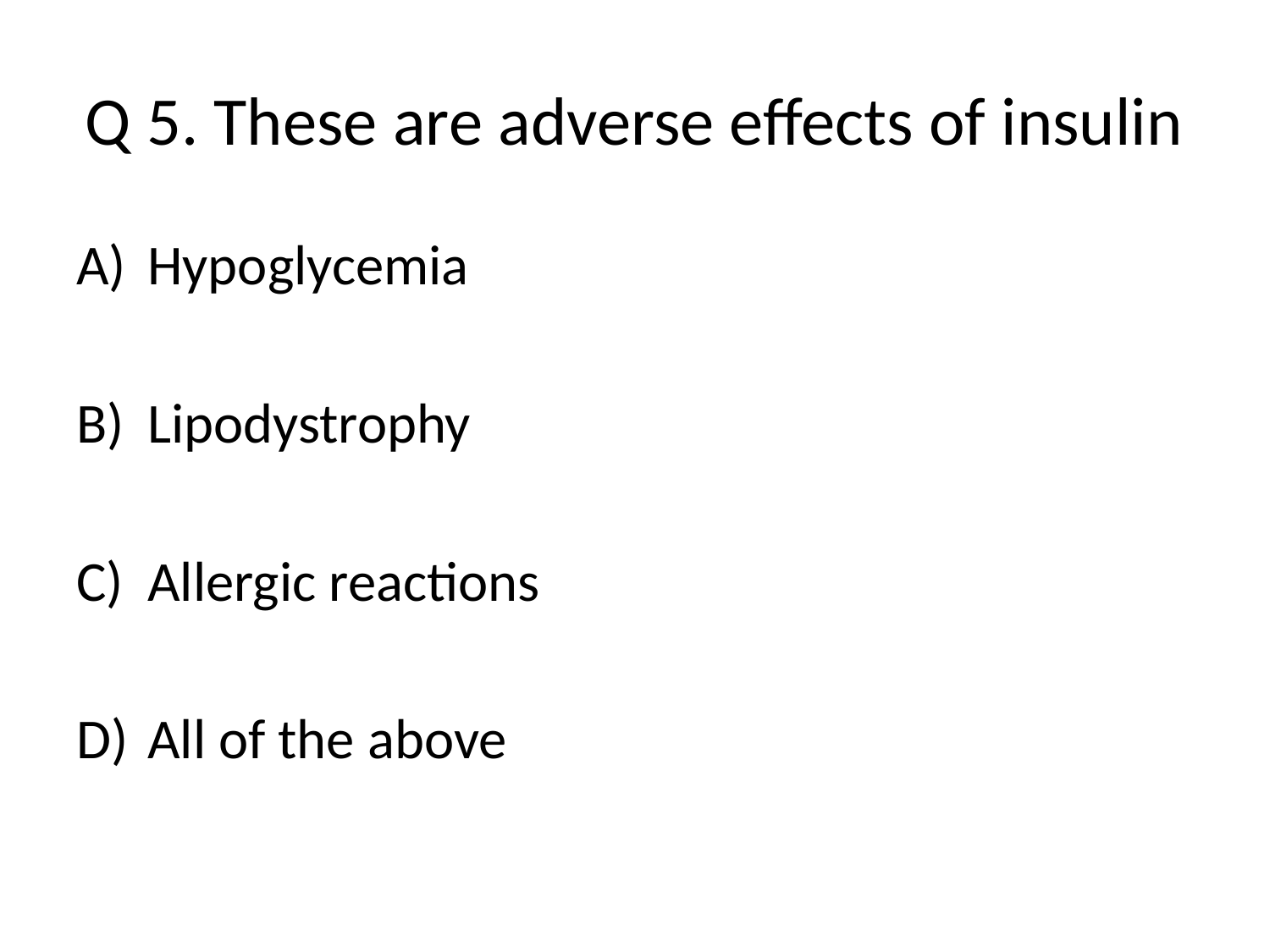

# Q 5. These are adverse effects of insulin
Hypoglycemia

Lipodystrophy

Allergic reactions

All of the above